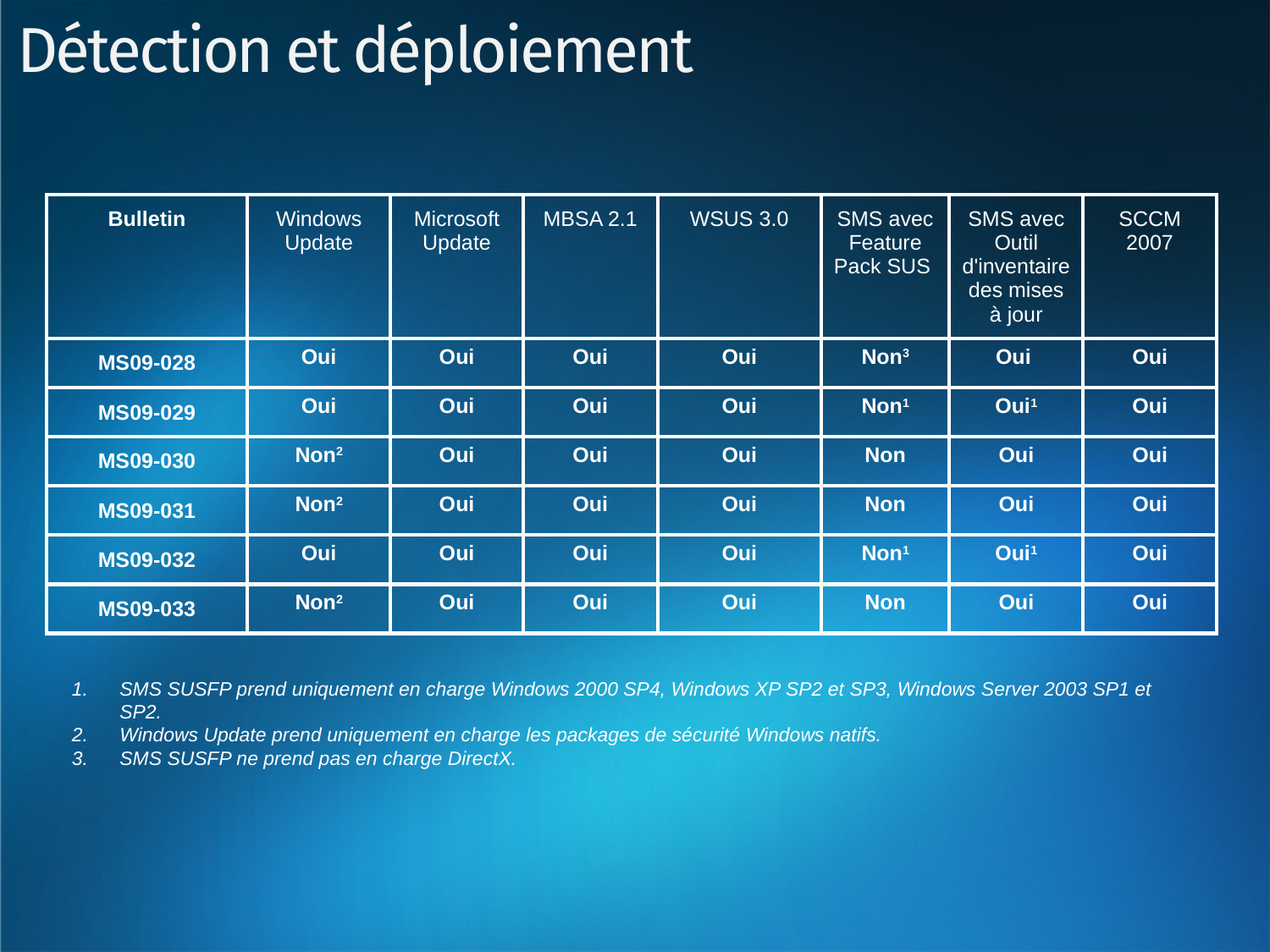

# Détection et déploiement
| Bulletin | Windows Update | Microsoft Update | MBSA 2.1 | WSUS 3.0 | SMS avec Feature Pack SUS | SMS avec Outil d'inventaire des mises à jour | SCCM 2007 |
| --- | --- | --- | --- | --- | --- | --- | --- |
| MS09-028 | Oui | Oui | Oui | Oui | Non3 | Oui | Oui |
| MS09-029 | Oui | Oui | Oui | Oui | Non1 | Oui1 | Oui |
| MS09-030 | Non2 | Oui | Oui | Oui | Non | Oui | Oui |
| MS09-031 | Non2 | Oui | Oui | Oui | Non | Oui | Oui |
| MS09-032 | Oui | Oui | Oui | Oui | Non1 | Oui1 | Oui |
| MS09-033 | Non2 | Oui | Oui | Oui | Non | Oui | Oui |
SMS SUSFP prend uniquement en charge Windows 2000 SP4, Windows XP SP2 et SP3, Windows Server 2003 SP1 et SP2.
Windows Update prend uniquement en charge les packages de sécurité Windows natifs.
SMS SUSFP ne prend pas en charge DirectX.